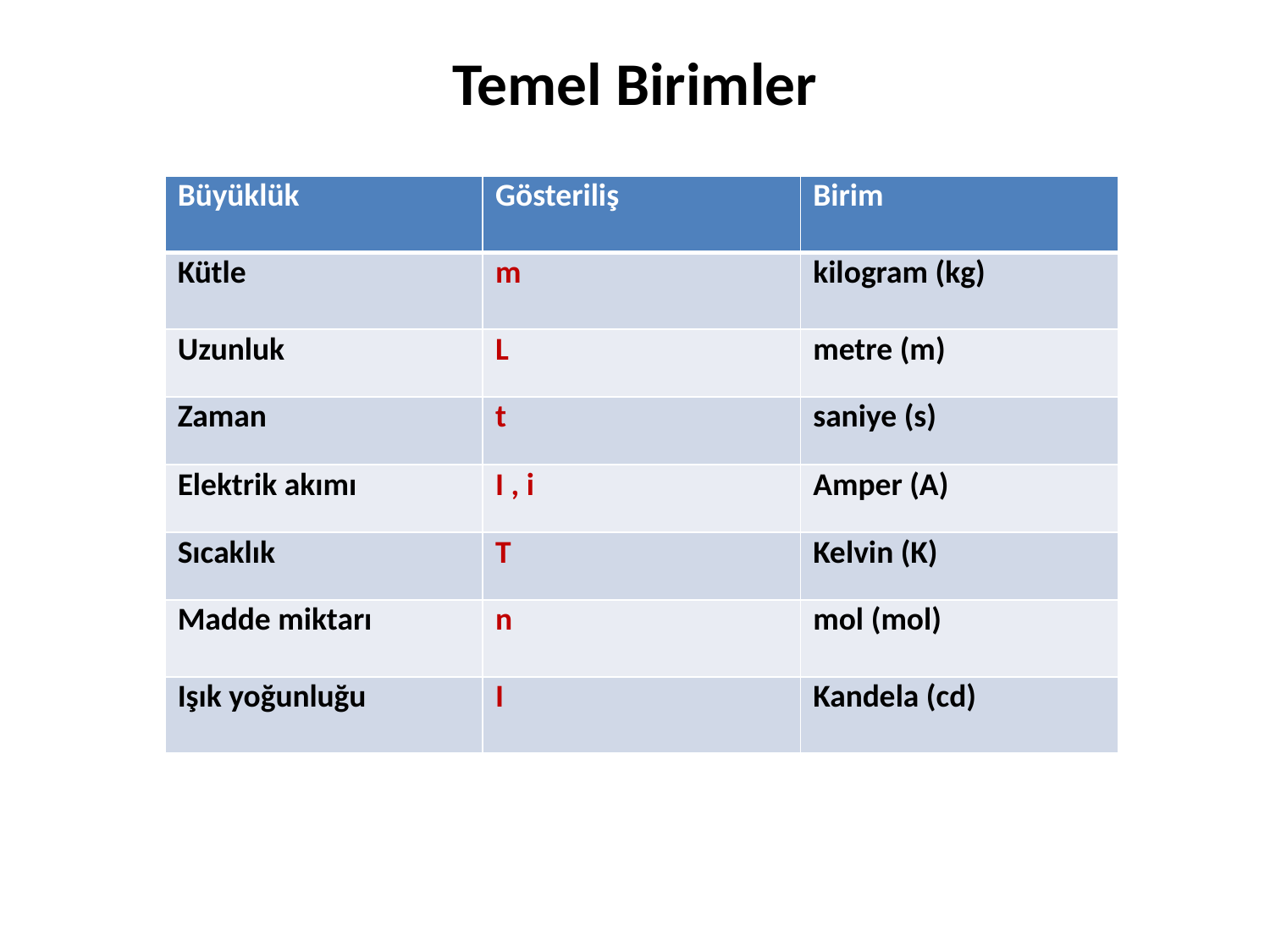

# Temel Birimler
| Büyüklük | Gösteriliş | Birim |
| --- | --- | --- |
| Kütle | m | kilogram (kg) |
| Uzunluk | L | metre (m) |
| Zaman | t | saniye (s) |
| Elektrik akımı | I , i | Amper (A) |
| Sıcaklık | T | Kelvin (K) |
| Madde miktarı | n | mol (mol) |
| Işık yoğunluğu | I | Kandela (cd) |